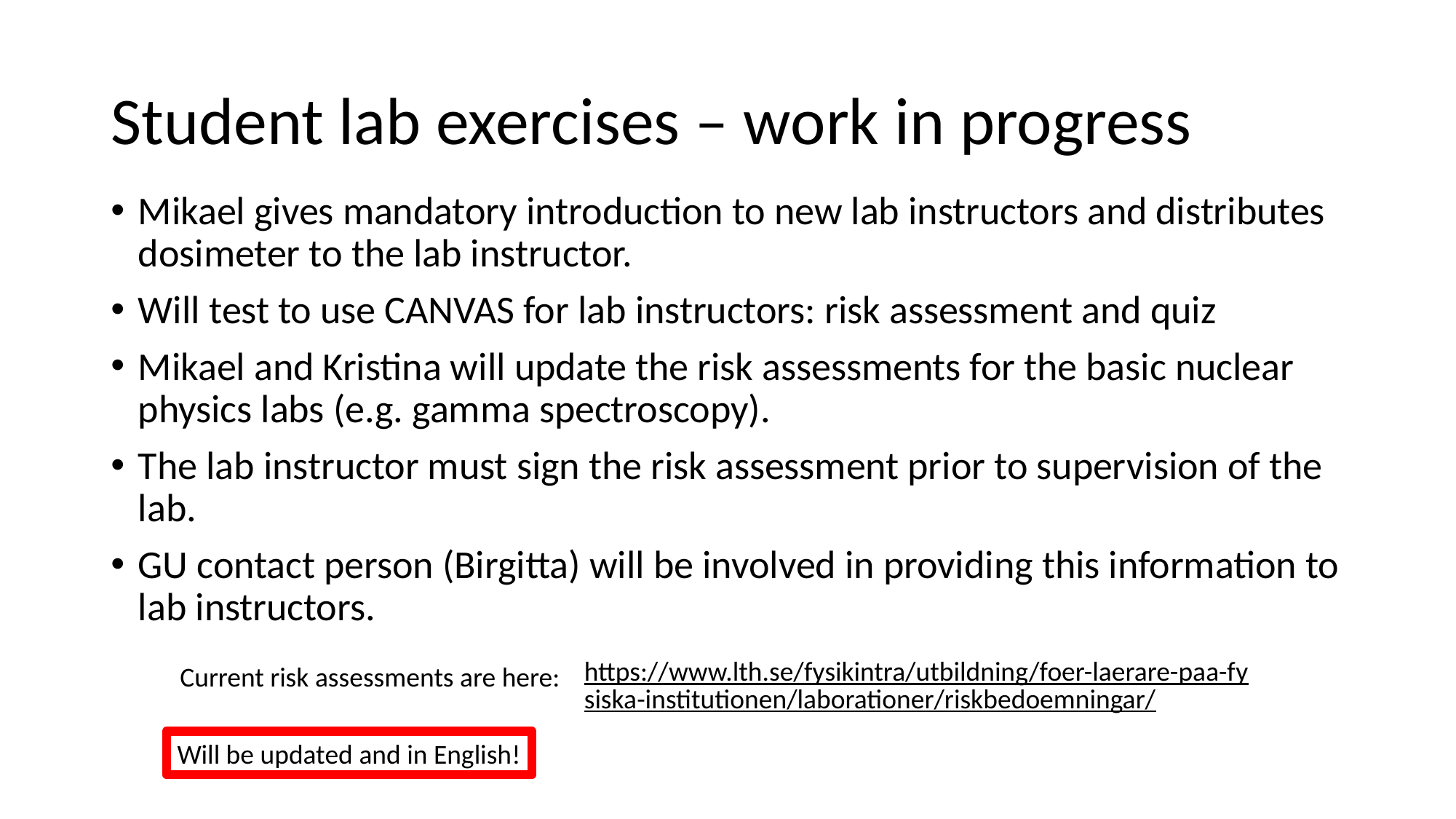

# Student lab exercises – work in progress
Mikael gives mandatory introduction to new lab instructors and distributes dosimeter to the lab instructor.
Will test to use CANVAS for lab instructors: risk assessment and quiz
Mikael and Kristina will update the risk assessments for the basic nuclear physics labs (e.g. gamma spectroscopy).
The lab instructor must sign the risk assessment prior to supervision of the lab.
GU contact person (Birgitta) will be involved in providing this information to lab instructors.
https://www.lth.se/fysikintra/utbildning/foer-laerare-paa-fysiska-institutionen/laborationer/riskbedoemningar/
Current risk assessments are here:
Will be updated and in English!